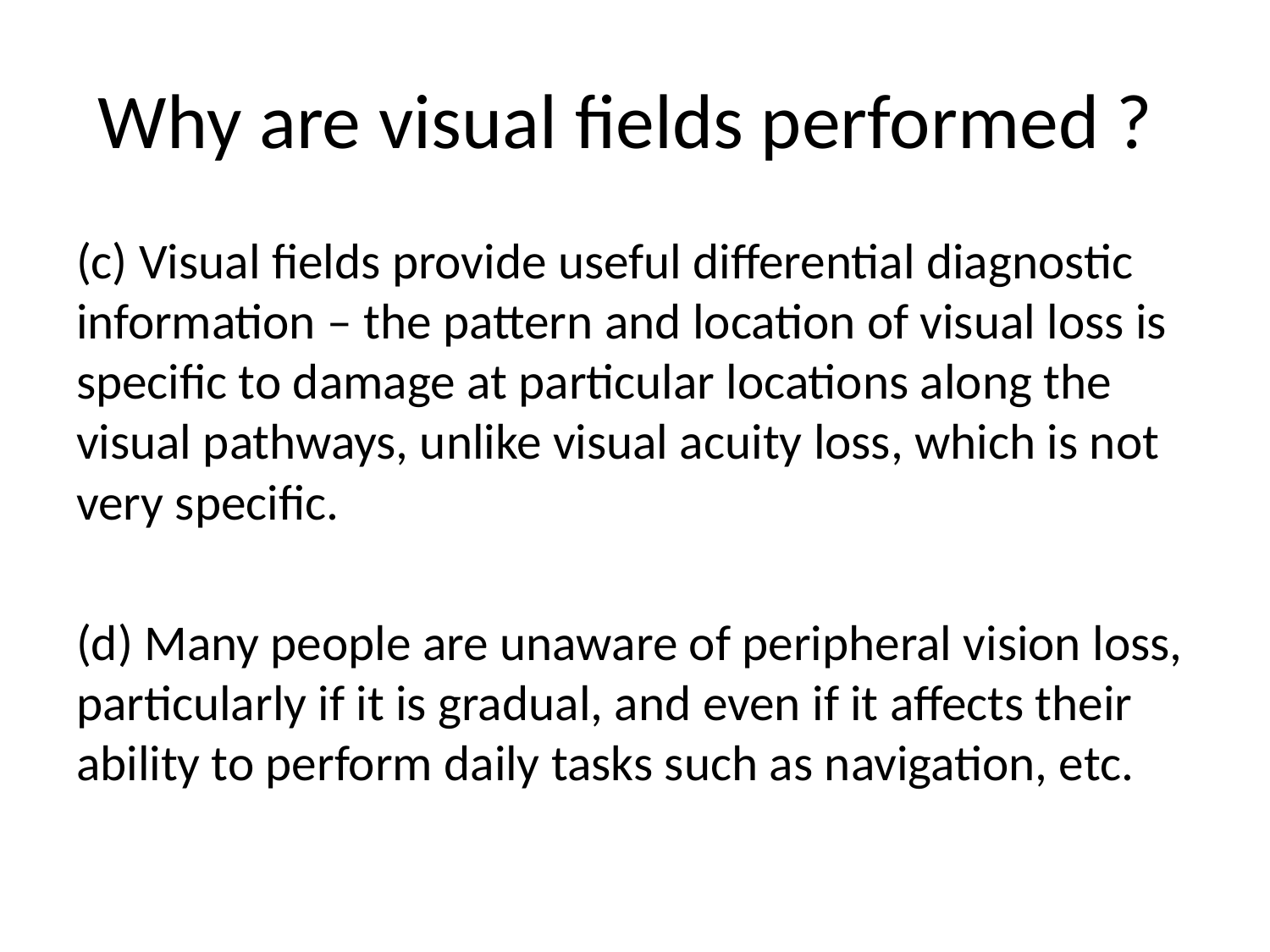

# Why are visual fields performed ?
(c) Visual fields provide useful differential diagnostic information – the pattern and location of visual loss is specific to damage at particular locations along the visual pathways, unlike visual acuity loss, which is not very specific.

(d) Many people are unaware of peripheral vision loss, particularly if it is gradual, and even if it affects their ability to perform daily tasks such as navigation, etc.